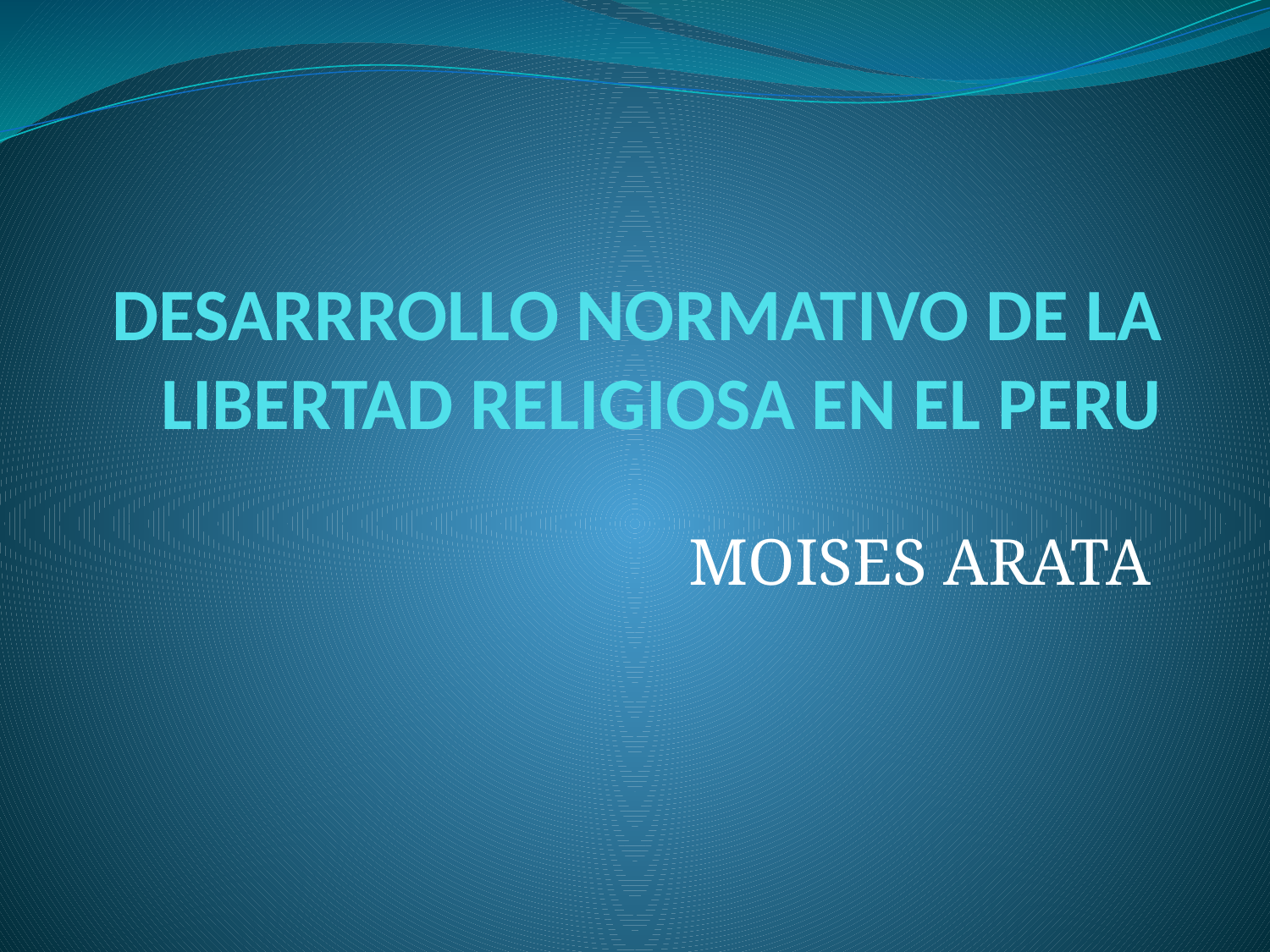

# DESARRROLLO NORMATIVO DE LA LIBERTAD RELIGIOSA EN EL PERU
MOISES ARATA